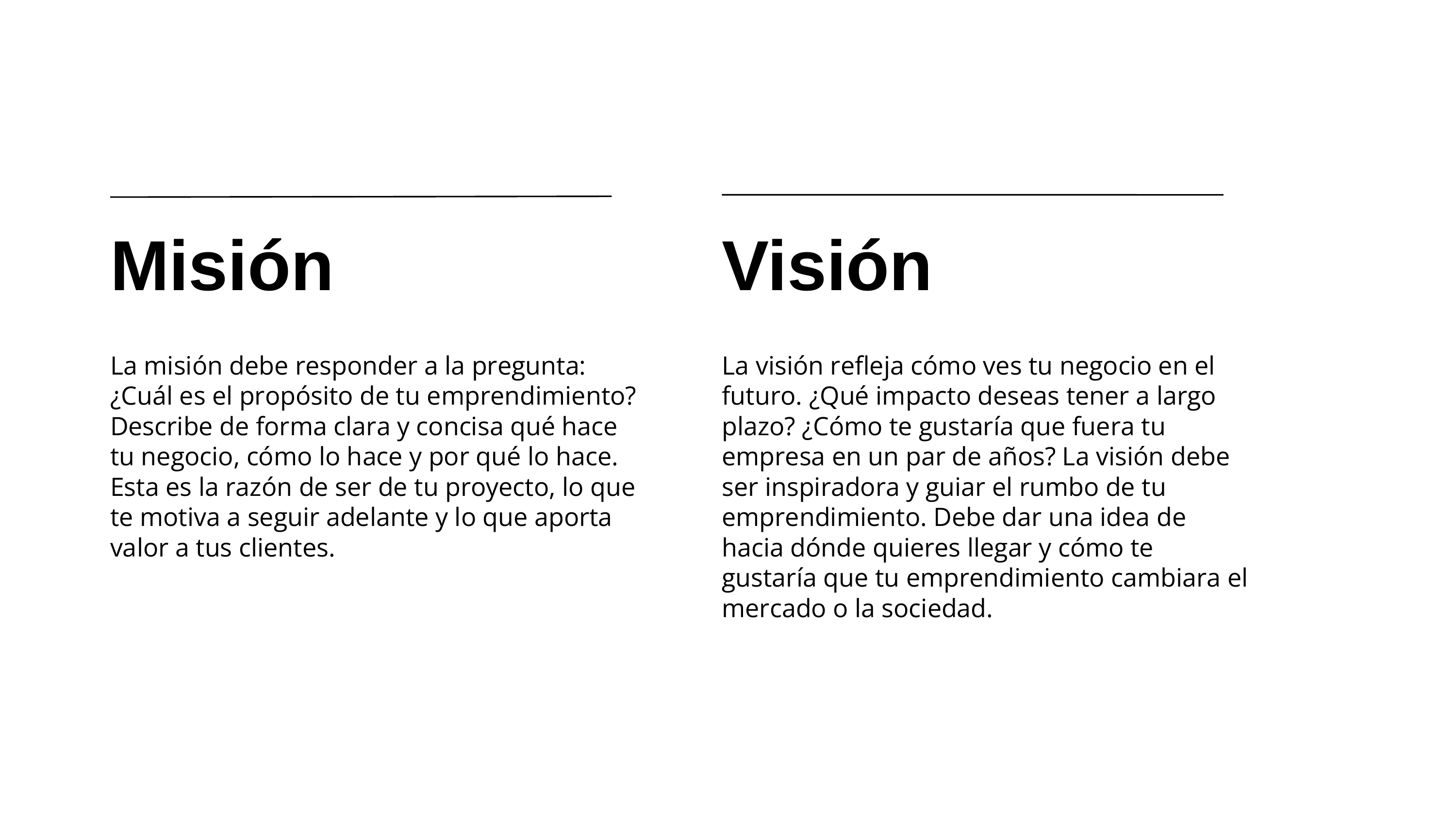

Misión
La misión debe responder a la pregunta: ¿Cuál es el propósito de tu emprendimiento? Describe de forma clara y concisa qué hace tu negocio, cómo lo hace y por qué lo hace. Esta es la razón de ser de tu proyecto, lo que te motiva a seguir adelante y lo que aporta valor a tus clientes.
Visión
La visión refleja cómo ves tu negocio en el futuro. ¿Qué impacto deseas tener a largo plazo? ¿Cómo te gustaría que fuera tu empresa en un par de años? La visión debe ser inspiradora y guiar el rumbo de tu emprendimiento. Debe dar una idea de hacia dónde quieres llegar y cómo te gustaría que tu emprendimiento cambiara el mercado o la sociedad.